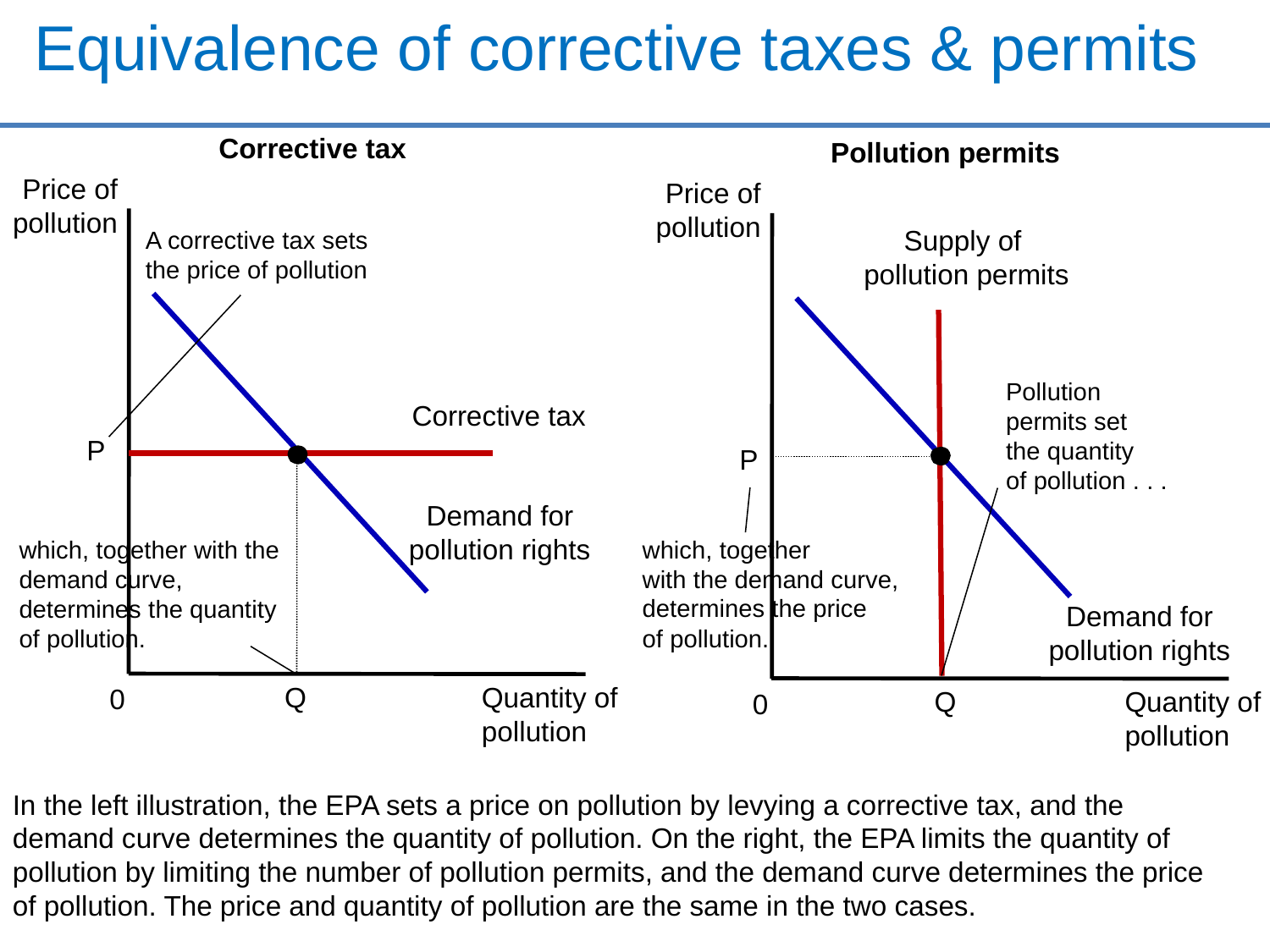

# Equivalence of corrective taxes & permits
Corrective tax
Pollution permits
Price of
pollution

Price of
pollution

Supply of
 pollution permits
Q
A corrective tax sets
the price of pollution
Demand for
pollution rights
Demand for
pollution rights
Pollution
permits set
the quantity
of pollution . . .
Corrective tax
P
P

Q
which, together
with the demand curve,
determines the price
of pollution.
which, together with the demand curve, determines the quantity of pollution.
Quantity of
pollution
0
Quantity of
pollution
0
In the left illustration, the EPA sets a price on pollution by levying a corrective tax, and the demand curve determines the quantity of pollution. On the right, the EPA limits the quantity of pollution by limiting the number of pollution permits, and the demand curve determines the price of pollution. The price and quantity of pollution are the same in the two cases.